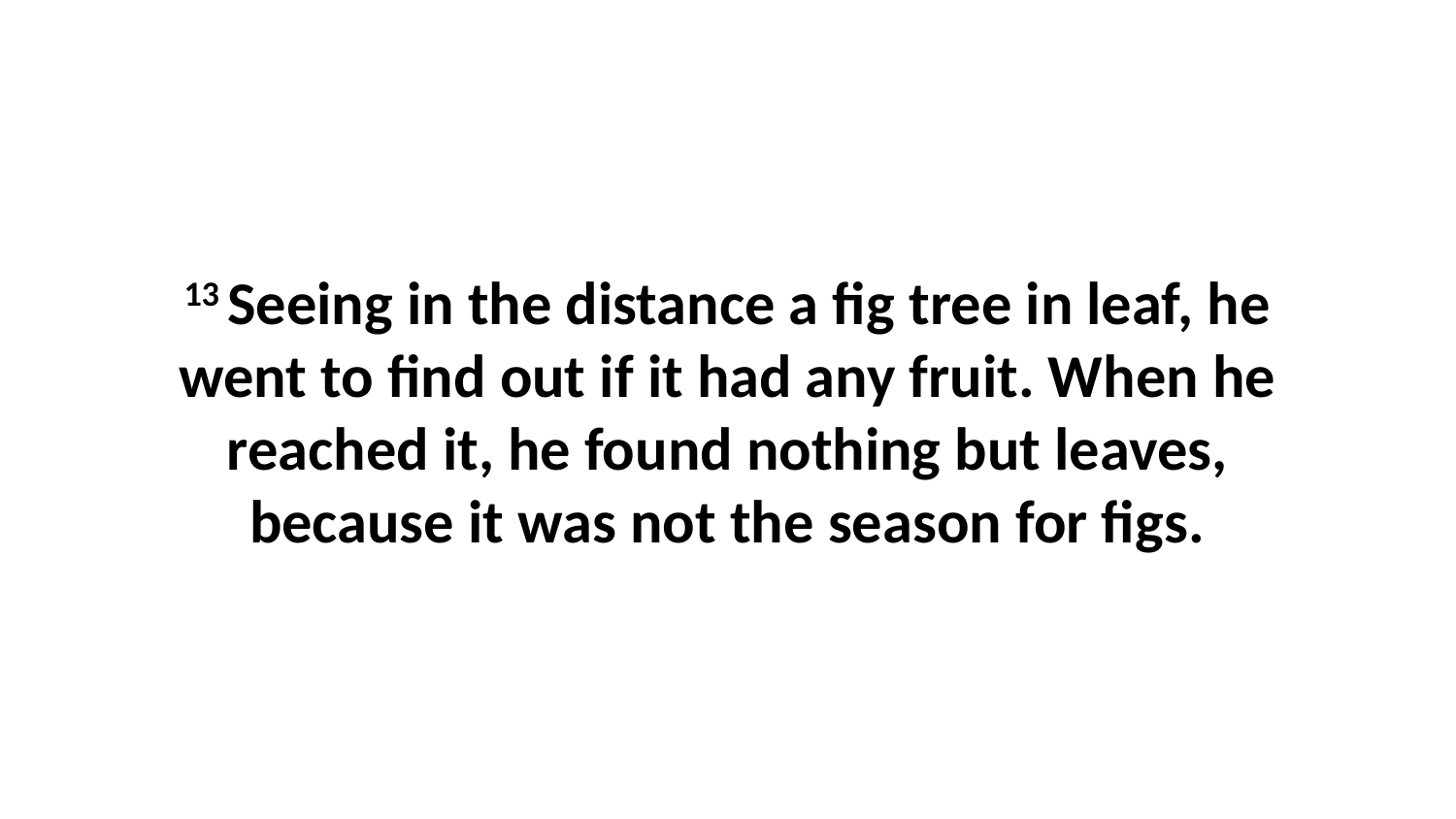

13 Seeing in the distance a fig tree in leaf, he went to find out if it had any fruit. When he reached it, he found nothing but leaves, because it was not the season for figs.